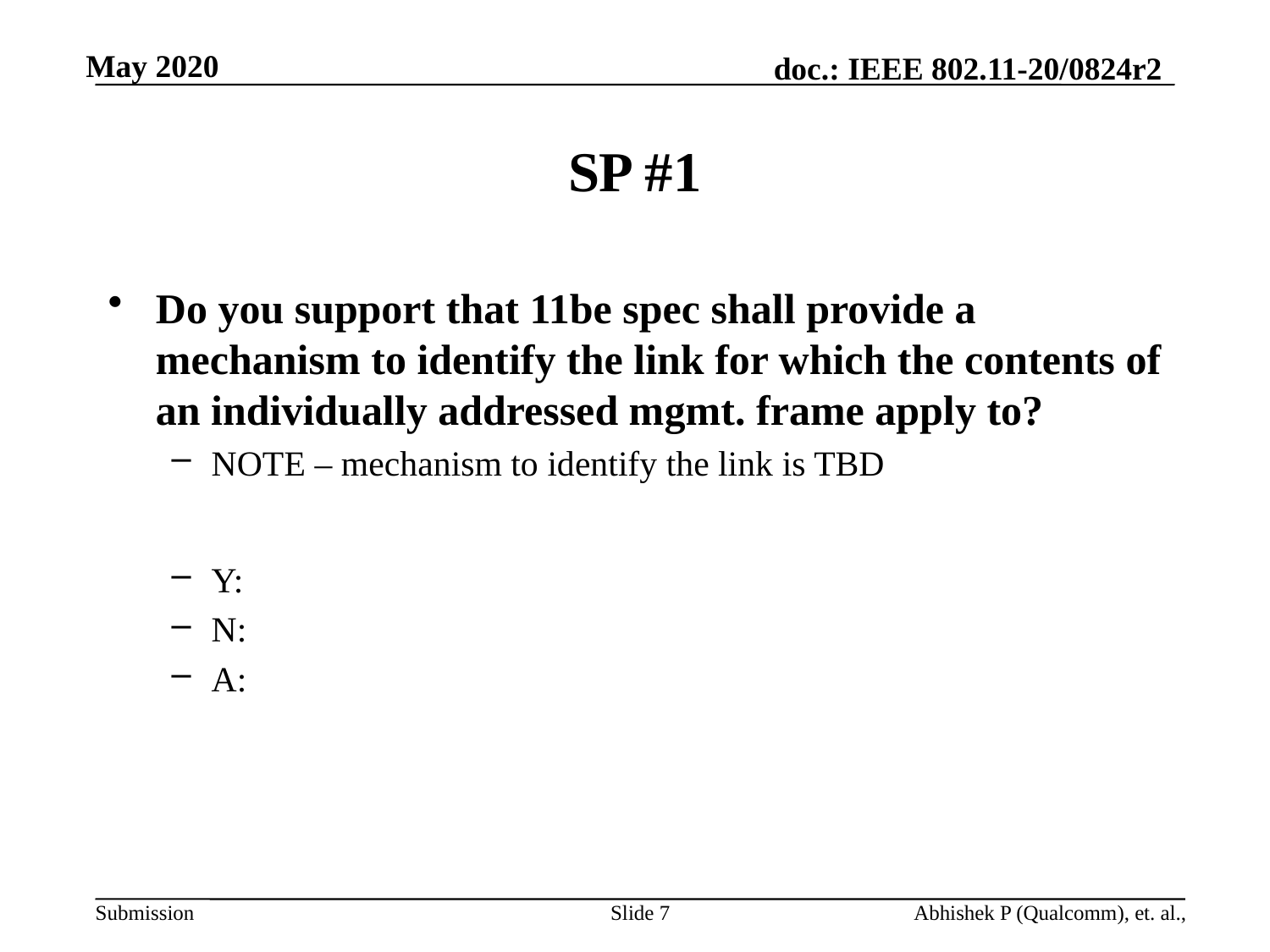

# SP #1
Do you support that 11be spec shall provide a mechanism to identify the link for which the contents of an individually addressed mgmt. frame apply to?
NOTE – mechanism to identify the link is TBD

Y:
N:
A:

Slide 7
Abhishek P (Qualcomm), et. al.,